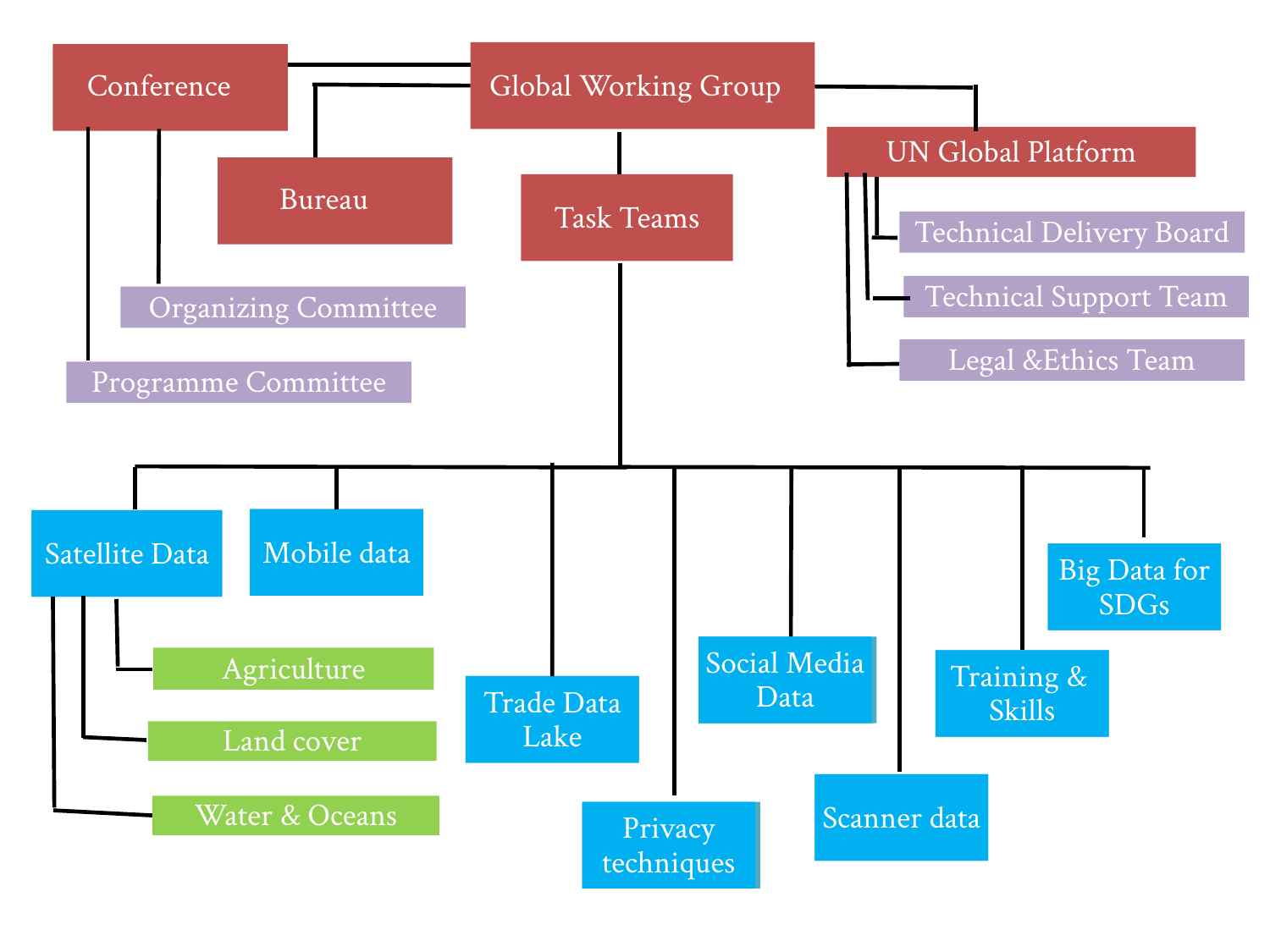

Conference

Global Working Group

UN Global Platform
Bureau

Task Teams
Technical Delivery Board
Technical Support Team
Organizing Committee
Legal &Ethics Team
Programme Committee
Programme Committee

Mobile data

Satellite Data

Big Data for SDGs

Social Media Data
Agriculture

Training &  Skills

Trade Data Lake
Land cover

Scanner data
Water & Oceans

Privacy techniques